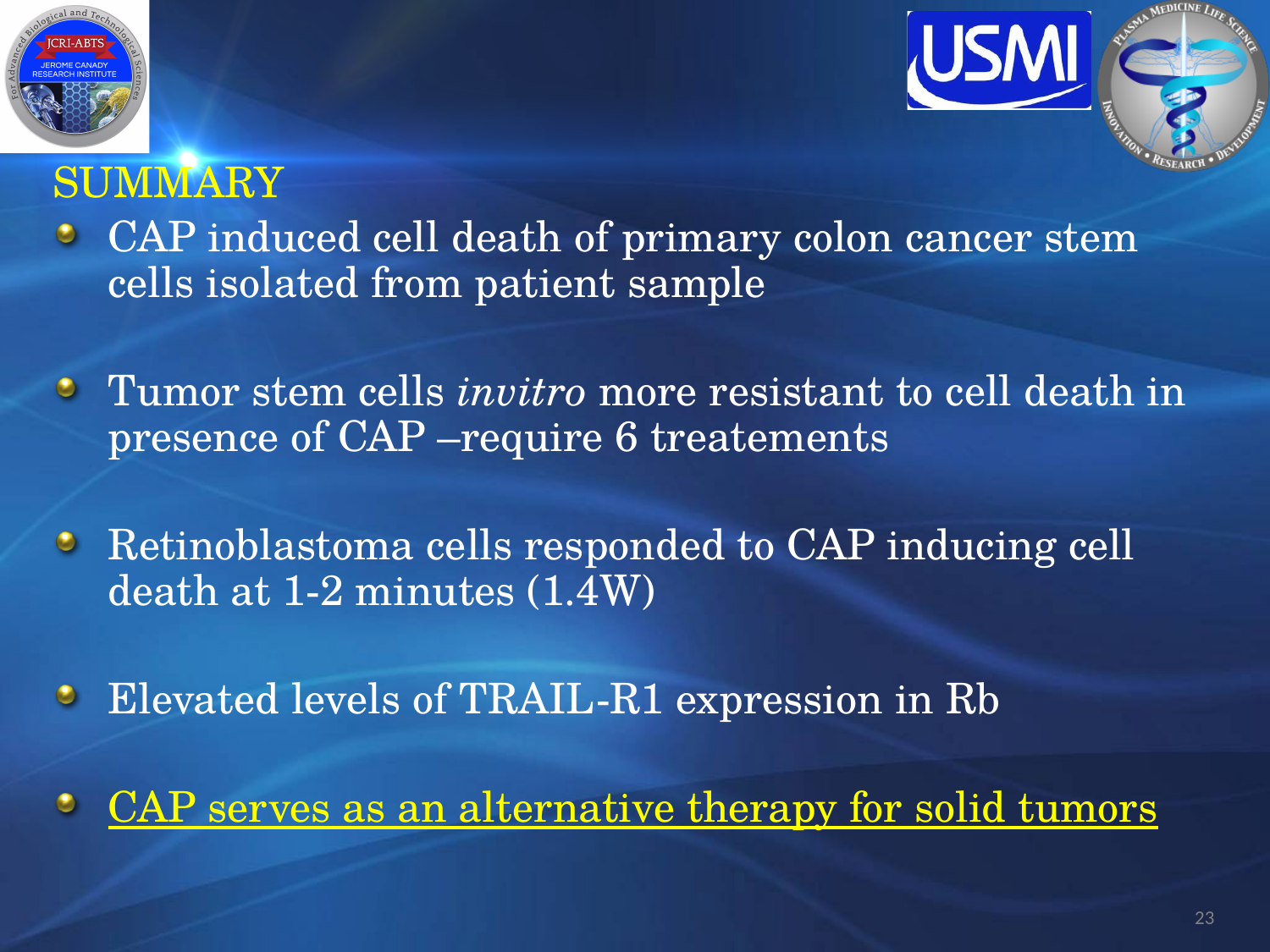

SUMMARY
CAP induced cell death of primary colon cancer stem cells isolated from patient sample

Tumor stem cells invitro more resistant to cell death in presence of CAP –require 6 treatements

Retinoblastoma cells responded to CAP inducing cell death at 1-2 minutes (1.4W)

Elevated levels of TRAIL-R1 expression in Rb

CAP serves as an alternative therapy for solid tumors

    23